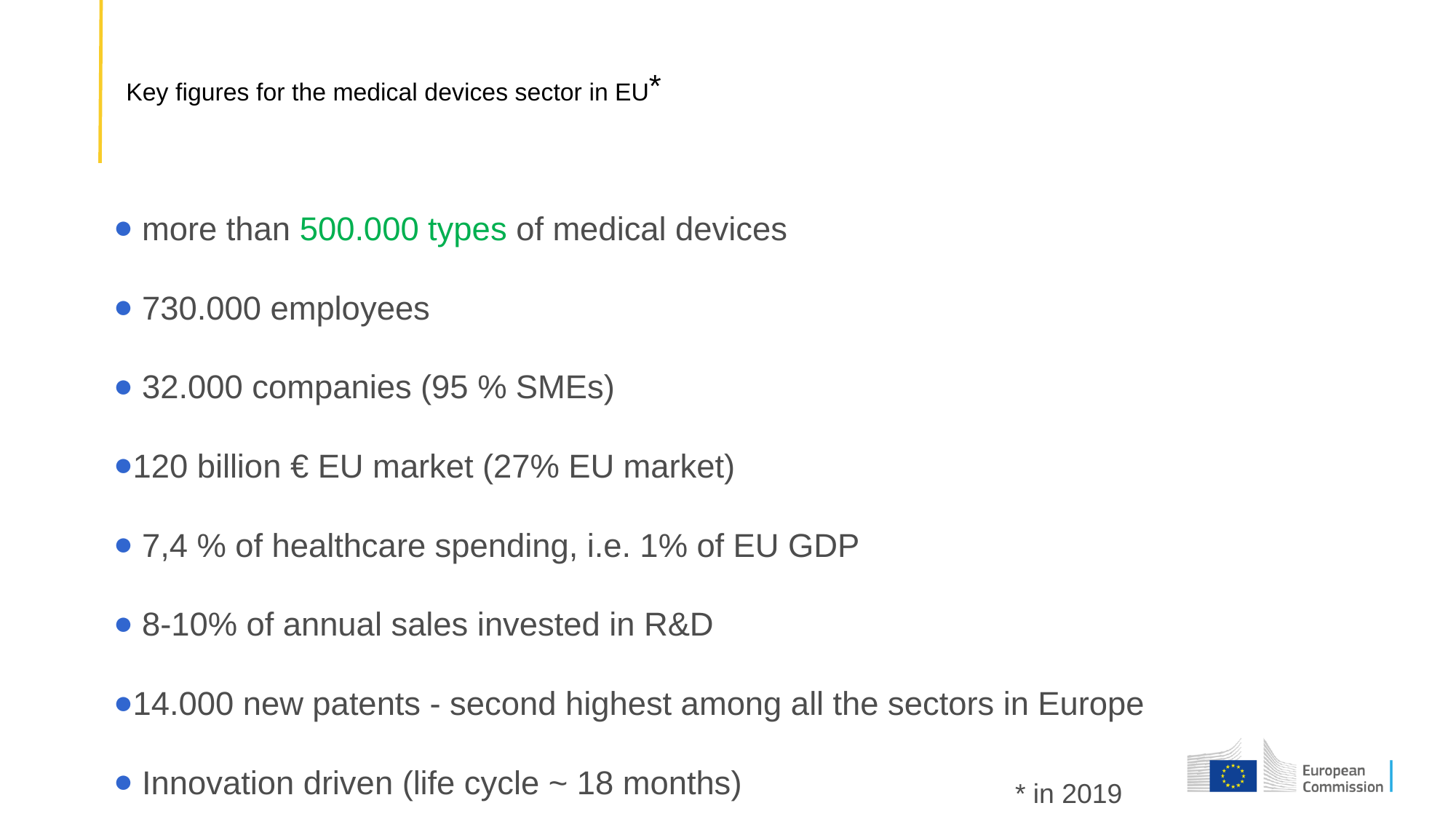

# Key figures for the medical devices sector in EU*
 more than 500.000 types of medical devices

 730.000 employees

 32.000 companies (95 % SMEs)

120 billion € EU market (27% EU market)

 7,4 % of healthcare spending, i.e. 1% of EU GDP

 8-10% of annual sales invested in R&D

14.000 new patents - second highest among all the sectors in Europe

 Innovation driven (life cycle ~ 18 months)
* in 2019